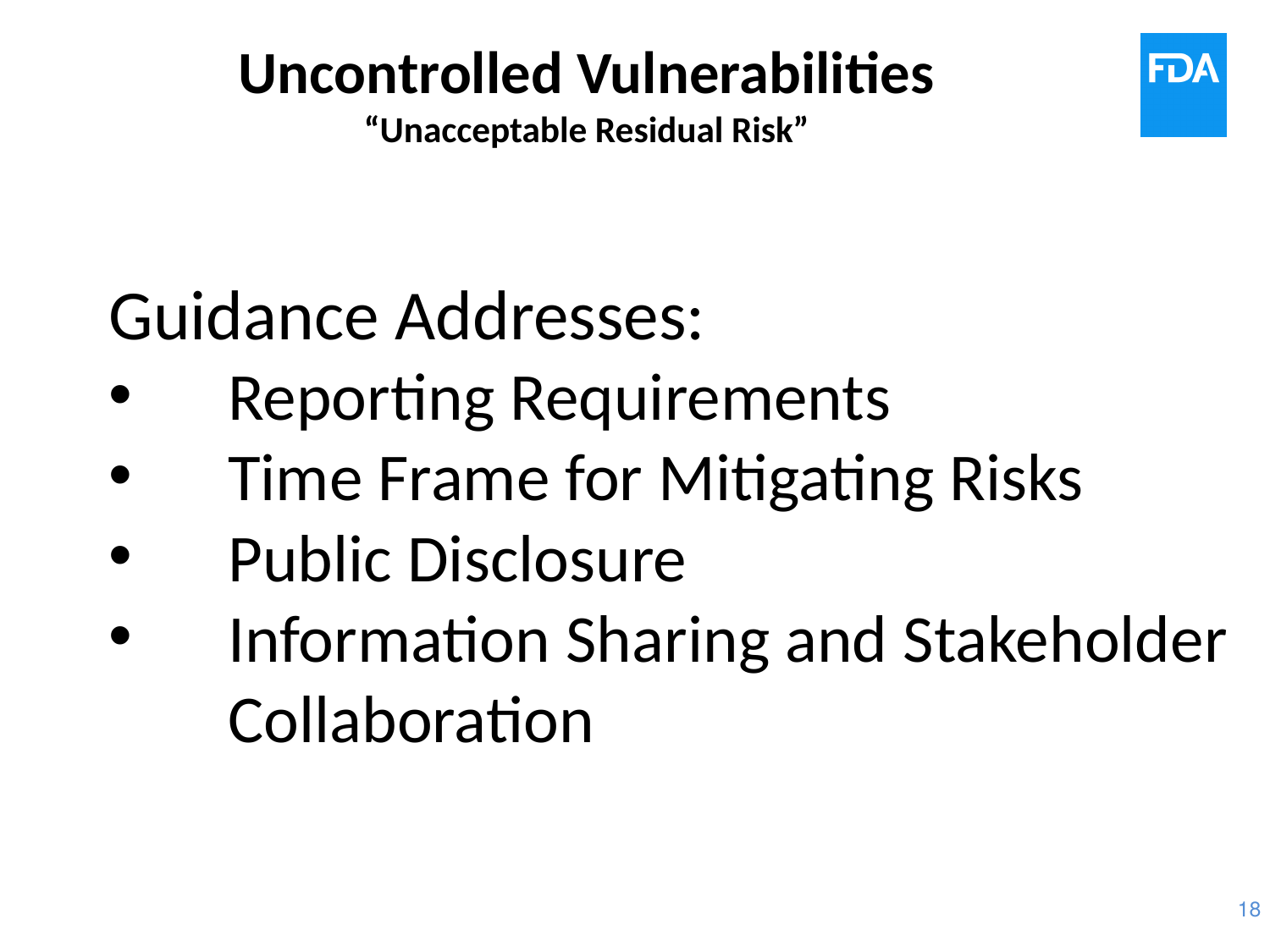

# Uncontrolled Vulnerabilities “Unacceptable Residual Risk”
Guidance Addresses:
Reporting Requirements
Time Frame for Mitigating Risks
Public Disclosure
Information Sharing and Stakeholder Collaboration